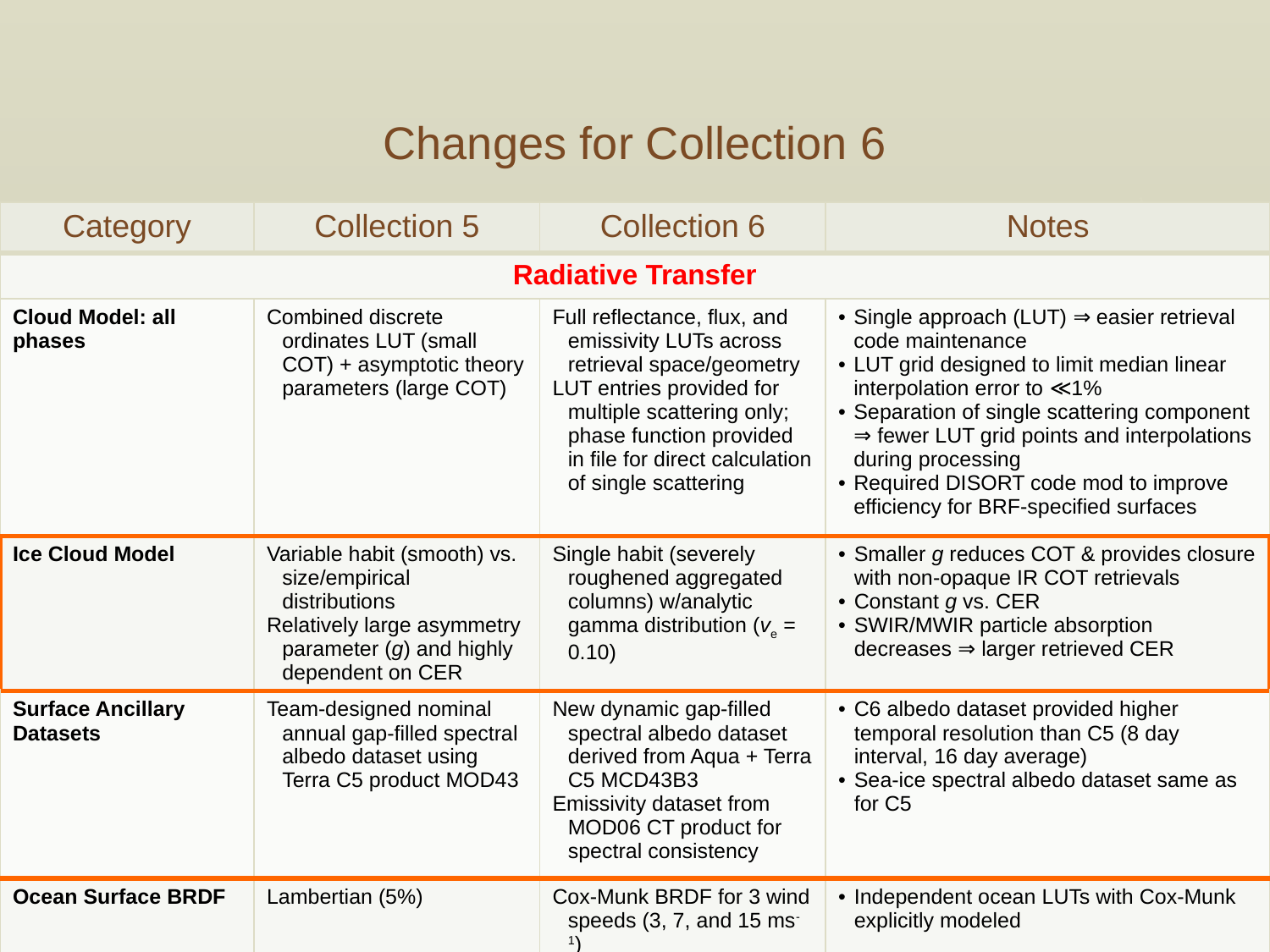

# Changes for Collection 6
| Category | Collection 5 | Collection 6 | Notes |
| --- | --- | --- | --- |
| Radiative Transfer |  |  |  |
| Cloud Model: all phases | Combined discrete ordinates LUT (small COT) + asymptotic theory parameters (large COT) | Full reflectance, flux, and emissivity LUTs across retrieval space/geometry LUT entries provided for multiple scattering only; phase function provided in file for direct calculation of single scattering | Single approach (LUT) ⇒ easier retrieval code maintenance LUT grid designed to limit median linear interpolation error to ≪1% Separation of single scattering component ⇒ fewer LUT grid points and interpolations during processing Required DISORT code mod to improve efficiency for BRF-specified surfaces |
| Ice Cloud Model | Variable habit (smooth) vs. size/empirical distributions Relatively large asymmetry parameter (g) and highly dependent on CER | Single habit (severely roughened aggregated columns) w/analytic gamma distribution (ve = 0.10) | Smaller g reduces COT & provides closure with non-opaque IR COT retrievals Constant g vs. CER SWIR/MWIR particle absorption decreases ⇒ larger retrieved CER |
| Surface Ancillary Datasets | Team-designed nominal annual gap-filled spectral albedo dataset using Terra C5 product MOD43 | New dynamic gap-filled spectral albedo dataset derived from Aqua + Terra C5 MCD43B3 Emissivity dataset from MOD06 CT product for spectral consistency | C6 albedo dataset provided higher temporal resolution than C5 (8 day interval, 16 day average) Sea-ice spectral albedo dataset same as for C5 |
| Ocean Surface BRDF | Lambertian (5%) | Cox-Munk BRDF for 3 wind speeds (3, 7, and 15 ms-1) | Independent ocean LUTs with Cox-Munk explicitly modeled |